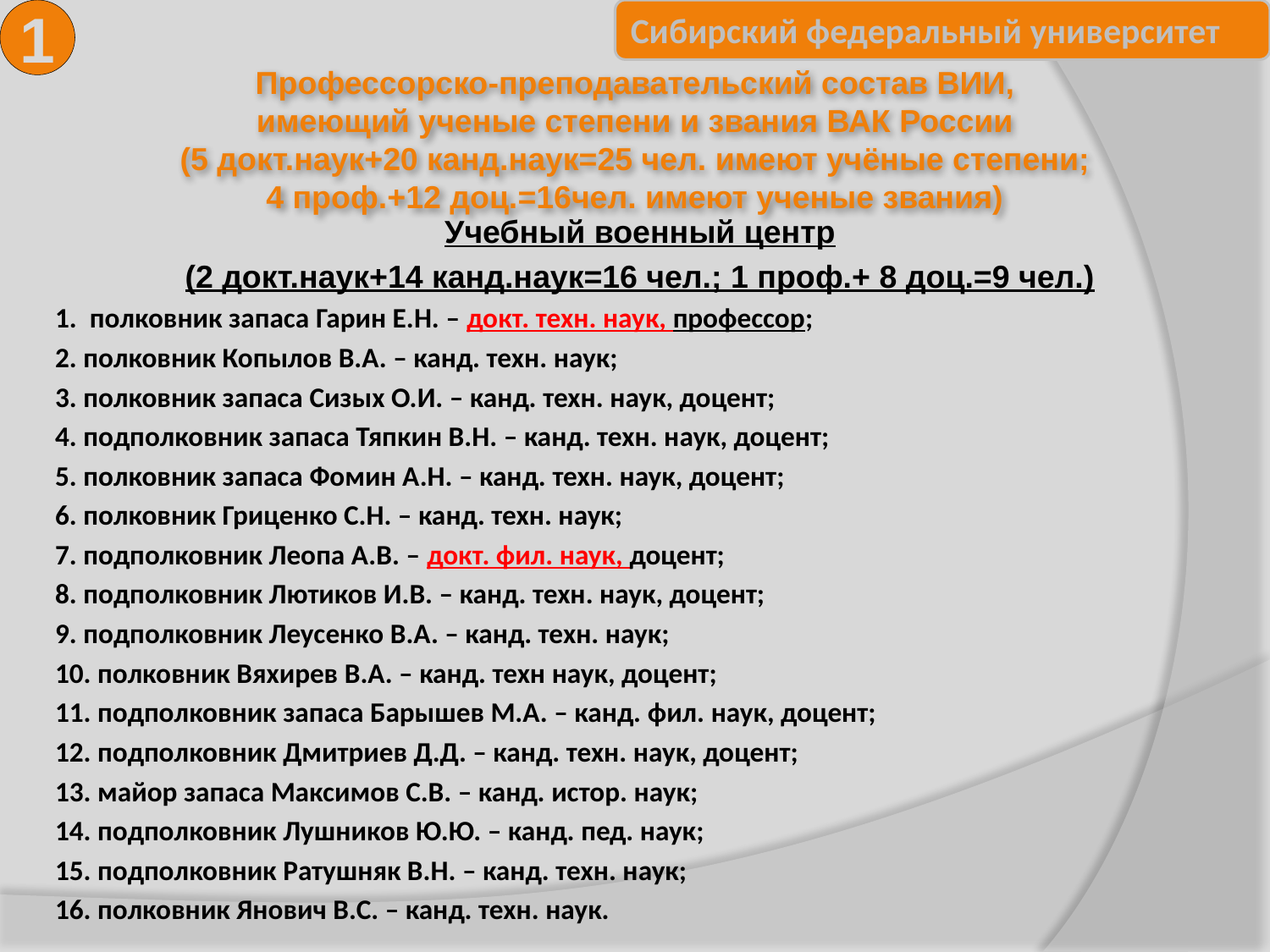

1
Профессорско-преподавательский состав ВИИ,
имеющий ученые степени и звания ВАК России
(5 докт.наук+20 канд.наук=25 чел. имеют учёные степени;
4 проф.+12 доц.=16чел. имеют ученые звания)
Учебный военный центр
(2 докт.наук+14 канд.наук=16 чел.; 1 проф.+ 8 доц.=9 чел.)
1.  полковник запаса Гарин Е.Н. – докт. техн. наук, профессор;
2. полковник Копылов В.А. – канд. техн. наук;
3. полковник запаса Сизых О.И. – канд. техн. наук, доцент;
4. подполковник запаса Тяпкин В.Н. – канд. техн. наук, доцент;
5. полковник запаса Фомин А.Н. – канд. техн. наук, доцент;
6. полковник Гриценко С.Н. – канд. техн. наук;
7. подполковник Леопа А.В. – докт. фил. наук, доцент;
8. подполковник Лютиков И.В. – канд. техн. наук, доцент;
9. подполковник Леусенко В.А. – канд. техн. наук;
10. полковник Вяхирев В.А. – канд. техн наук, доцент;
11. подполковник запаса Барышев М.А. – канд. фил. наук, доцент;
12. подполковник Дмитриев Д.Д. – канд. техн. наук, доцент;
13. майор запаса Максимов С.В. – канд. истор. наук;
14. подполковник Лушников Ю.Ю. – канд. пед. наук;
15. подполковник Ратушняк В.Н. – канд. техн. наук;
16. полковник Янович В.С. – канд. техн. наук.